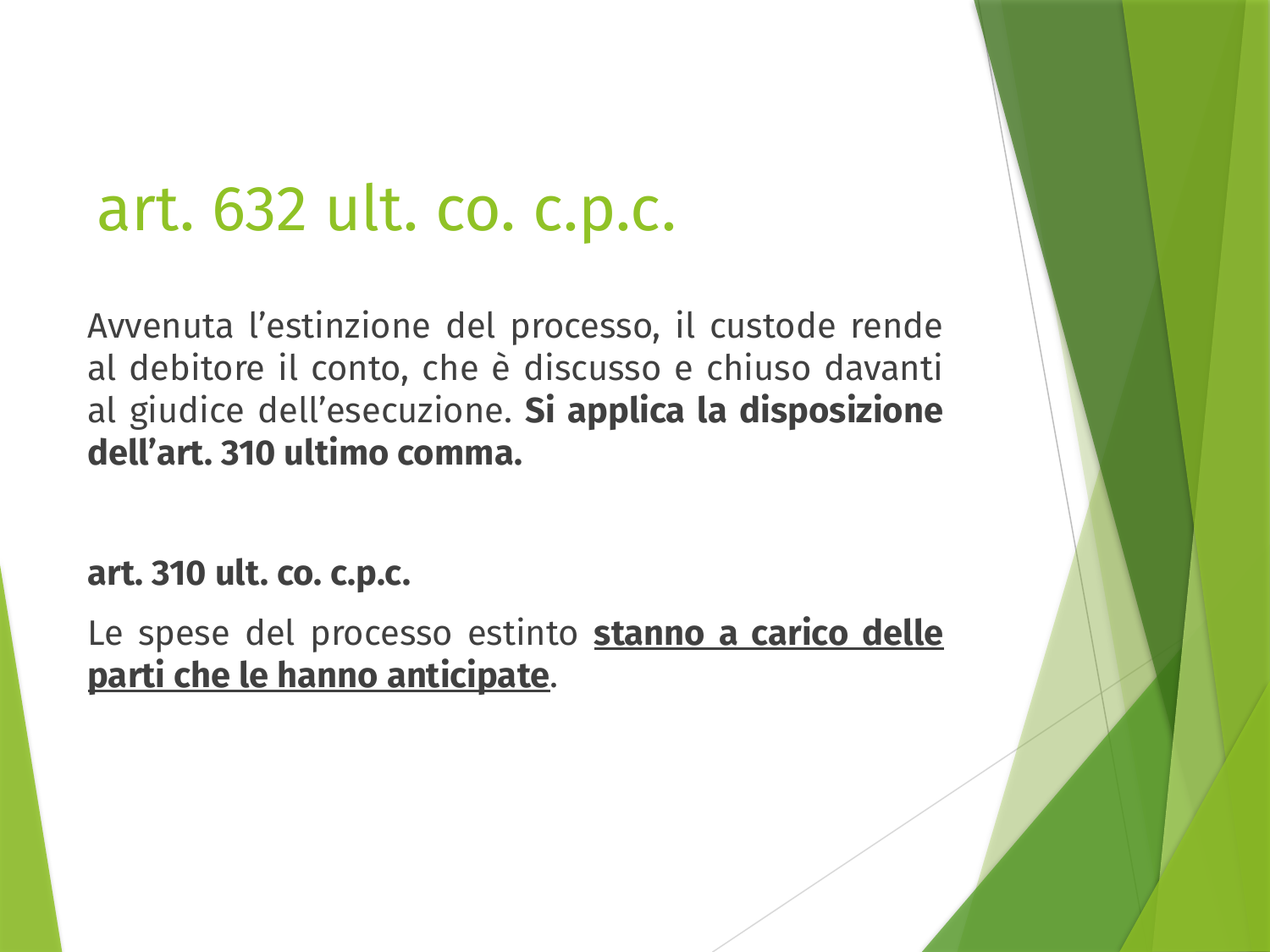

# art. 632 ult. co. c.p.c.
Avvenuta l’estinzione del processo, il custode rende al debitore il conto, che è discusso e chiuso davanti al giudice dell’esecuzione. Si applica la disposizione dell’art. 310 ultimo comma.

art. 310 ult. co. c.p.c.
Le spese del processo estinto stanno a carico delle parti che le hanno anticipate.